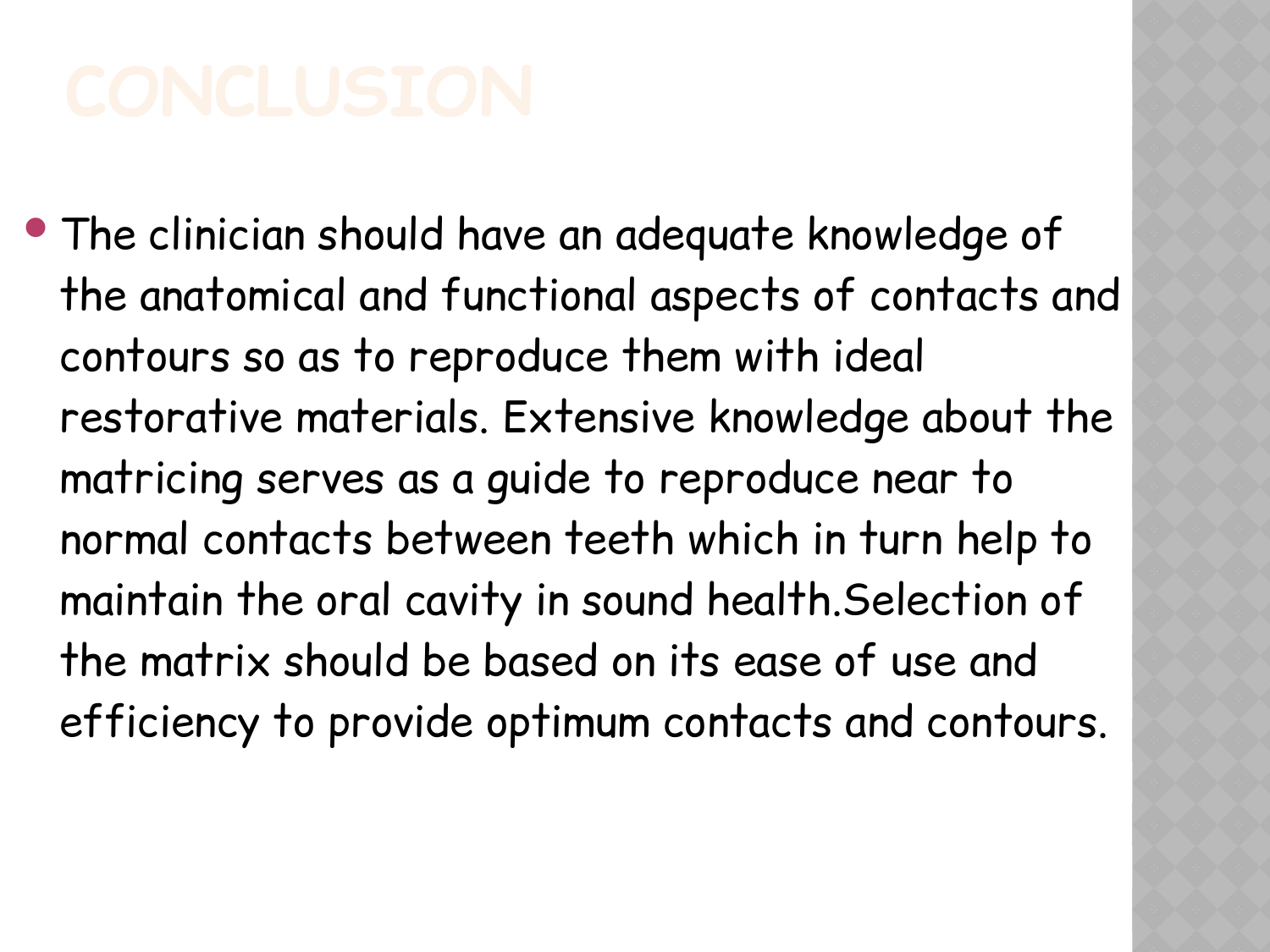

CONCLUSION
The clinician should have an adequate knowledge of the anatomical and functional aspects of contacts and contours so as to reproduce them with ideal restorative materials. Extensive knowledge about the matricing serves as a guide to reproduce near to normal contacts between teeth which in turn help to maintain the oral cavity in sound health.Selection of the matrix should be based on its ease of use and efficiency to provide optimum contacts and contours.